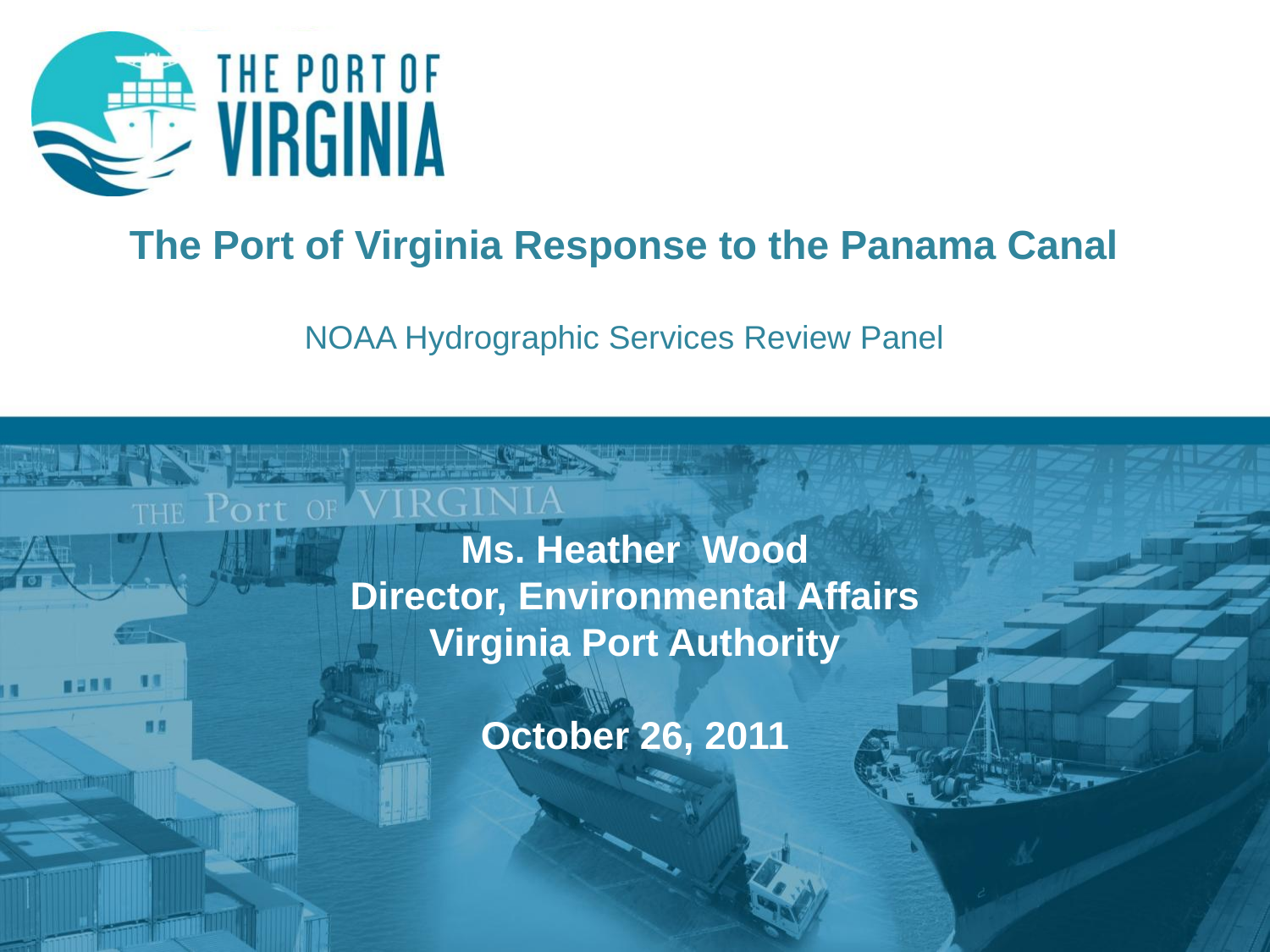

The Port of Virginia Response to the Panama Canal

NOAA Hydrographic Services Review Panel
Ms. Heather  Wood
Director, Environmental Affairs
Virginia Port Authority
October 26, 2011